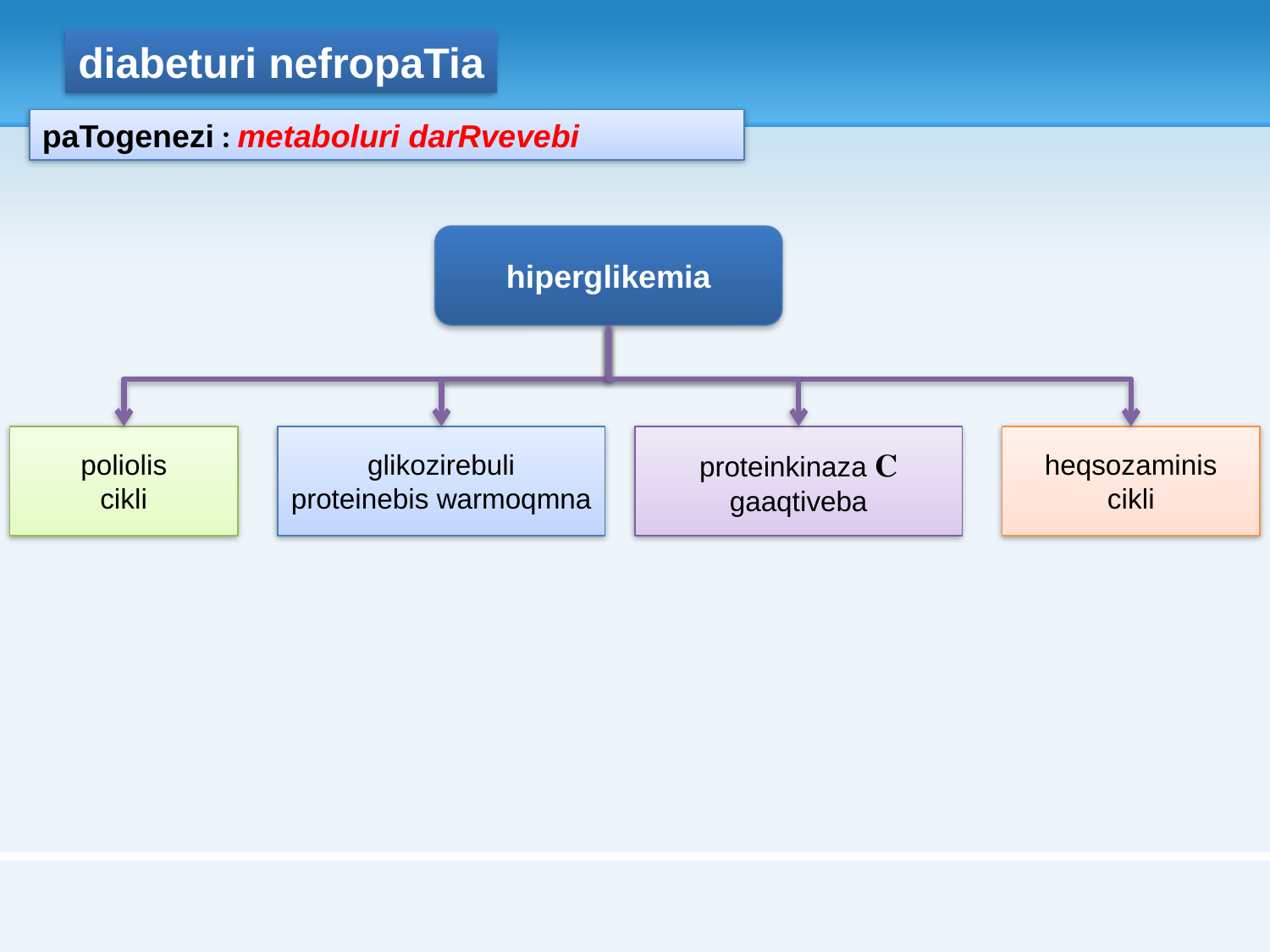

diabeturi nefropaTia
paTogenezi : metaboluri darRvevebi
hiperglikemia
poliolis
cikli
glikozirebuli
proteinebis warmoqmna
proteinkinaza C
gaaqtiveba
heqsozaminis
cikli